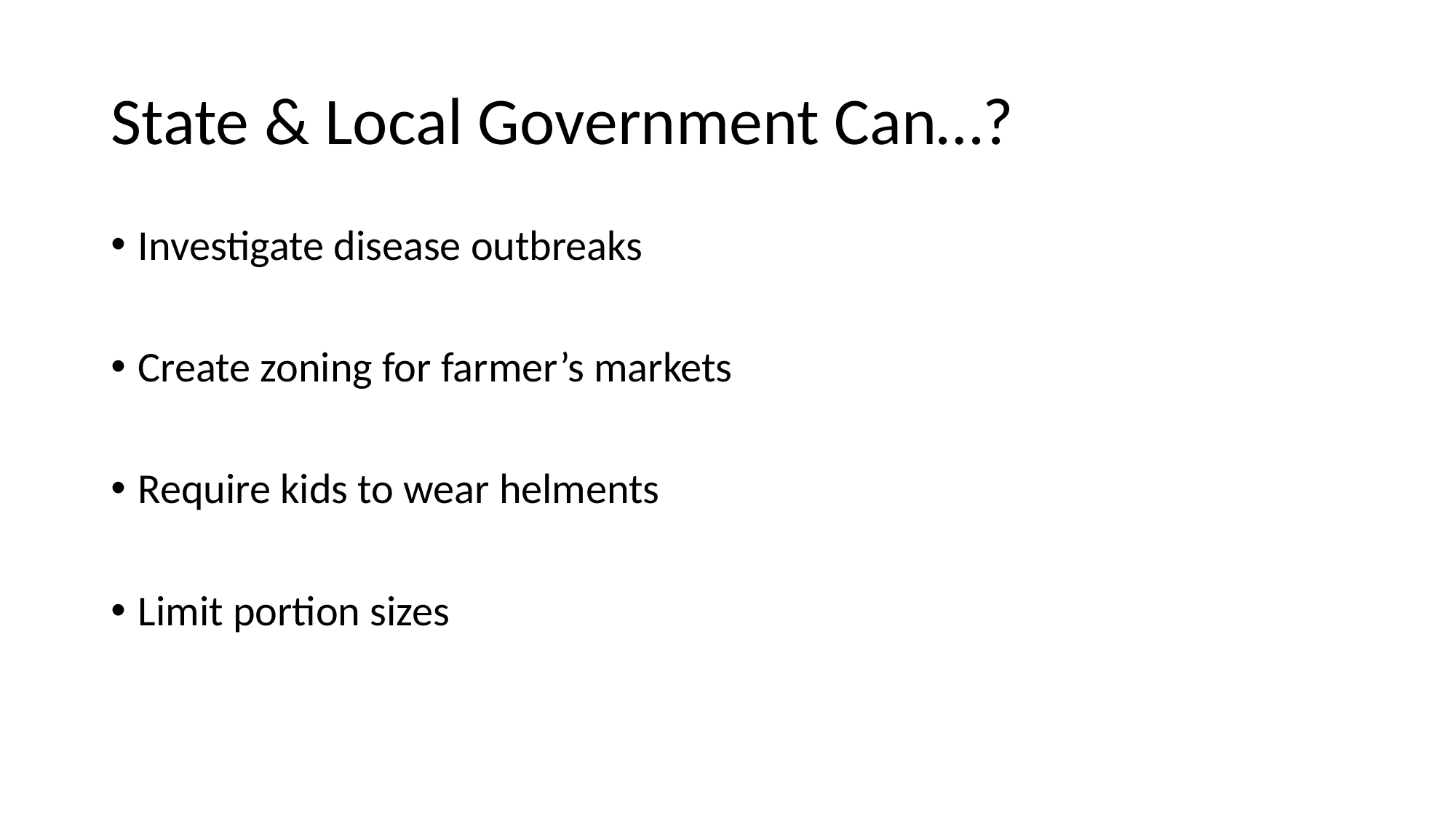

# State & Local Government Can…?
Investigate disease outbreaks

Create zoning for farmer’s markets

Require kids to wear helments

Limit portion sizes